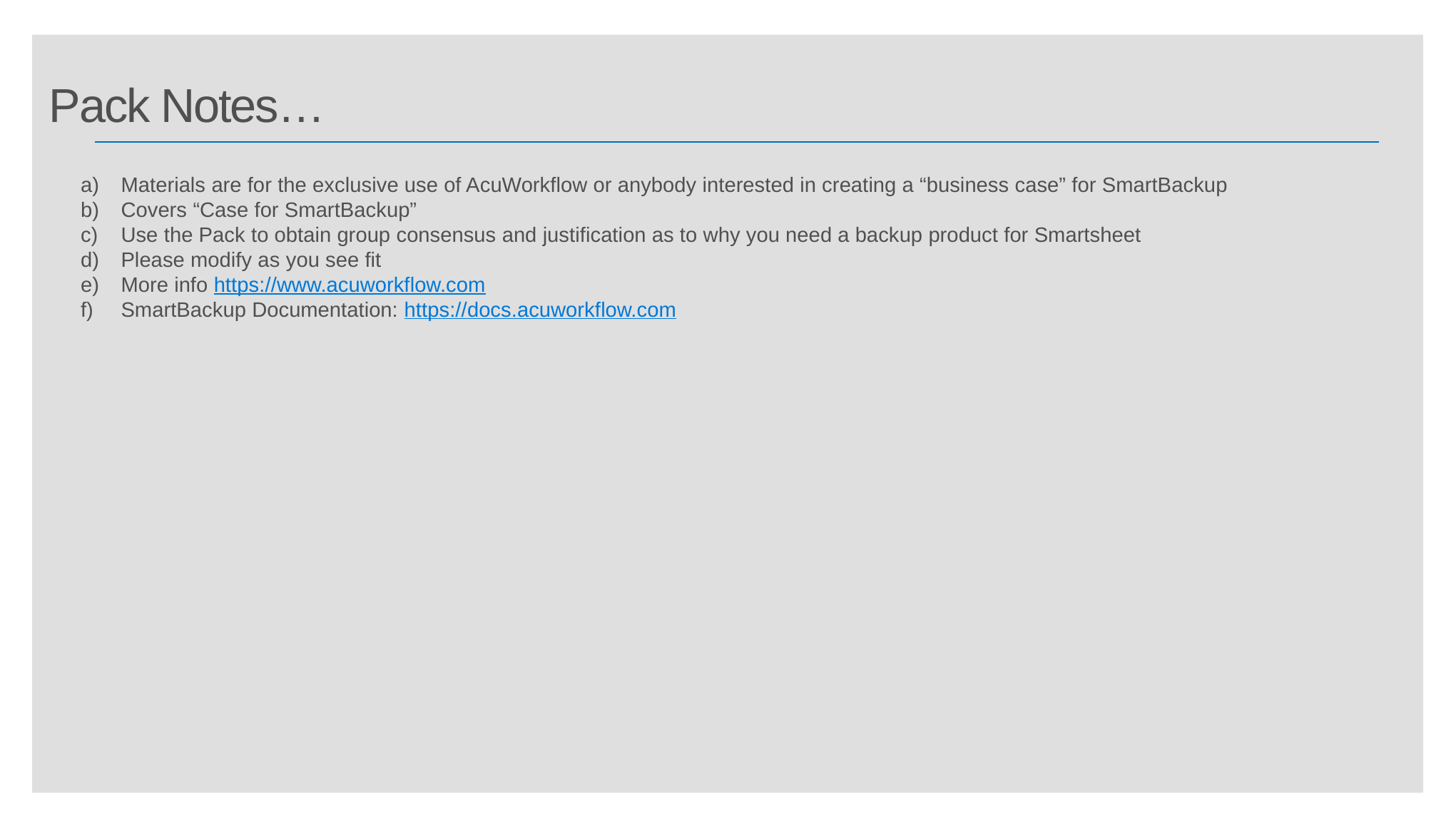

Pack Notes…
Materials are for the exclusive use of AcuWorkflow or anybody interested in creating a “business case” for SmartBackup
Covers “Case for SmartBackup”
Use the Pack to obtain group consensus and justification as to why you need a backup product for Smartsheet
Please modify as you see fit
More info https://www.acuworkflow.com
SmartBackup Documentation: https://docs.acuworkflow.com